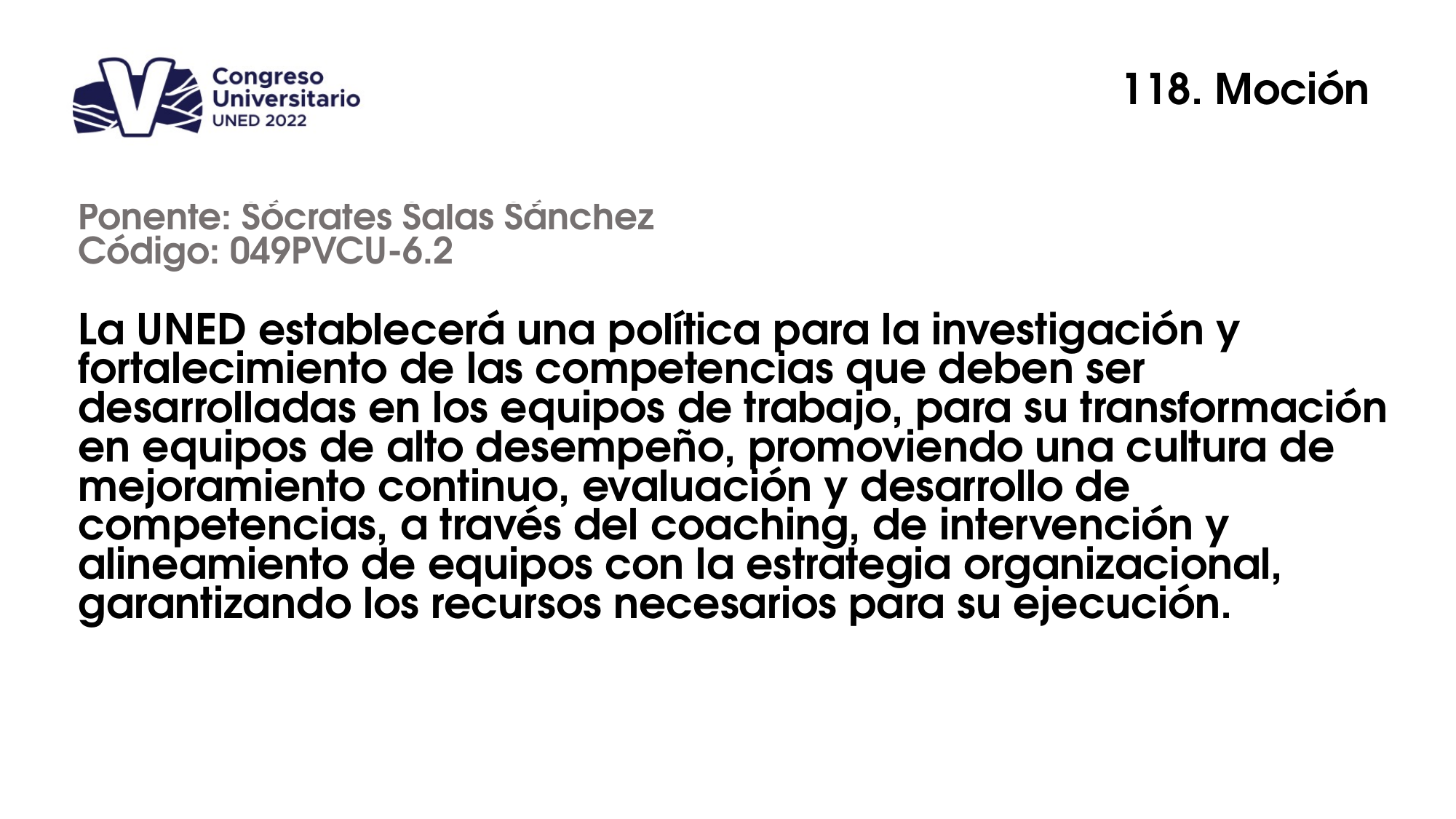

118. Moción
| Ponente: Sócrates Salas Sánchez Código: 049PVCU-6.2 |
| --- |
| La UNED establecerá una política para la investigación y fortalecimiento de las competencias que deben ser desarrolladas en los equipos de trabajo, para su transformación en equipos de alto desempeño, promoviendo una cultura de mejoramiento continuo, evaluación y desarrollo de competencias, a través del coaching, de intervención y alineamiento de equipos con la estrategia organizacional, garantizando los recursos necesarios para su ejecución. |